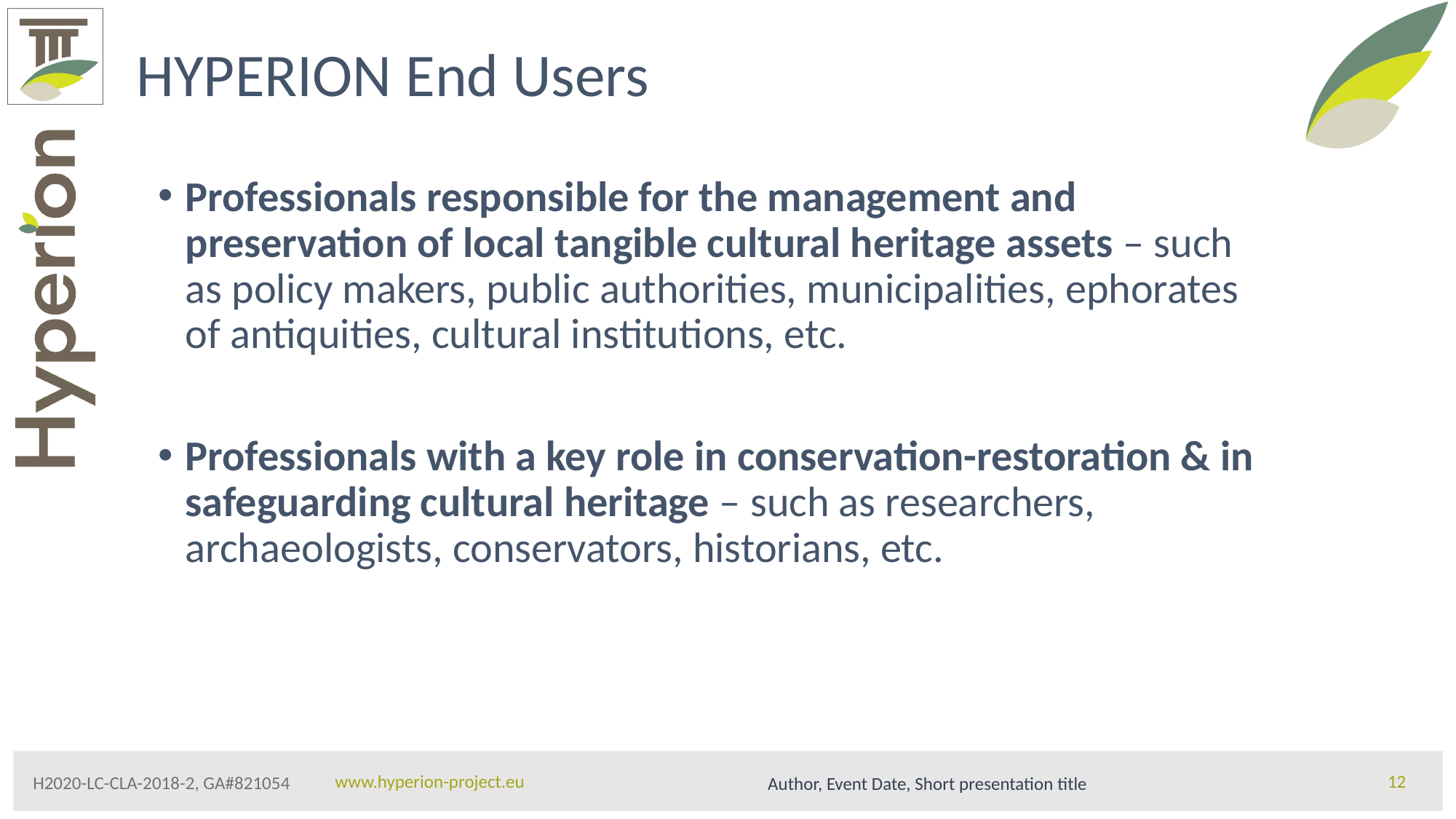

# HYPERION End Users
Professionals responsible for the management and preservation of local tangible cultural heritage assets – such as policy makers, public authorities, municipalities, ephorates of antiquities, cultural institutions, etc.

Professionals with a key role in conservation-restoration & in safeguarding cultural heritage – such as researchers, archaeologists, conservators, historians, etc.
Author, Event Date, Short presentation title
12